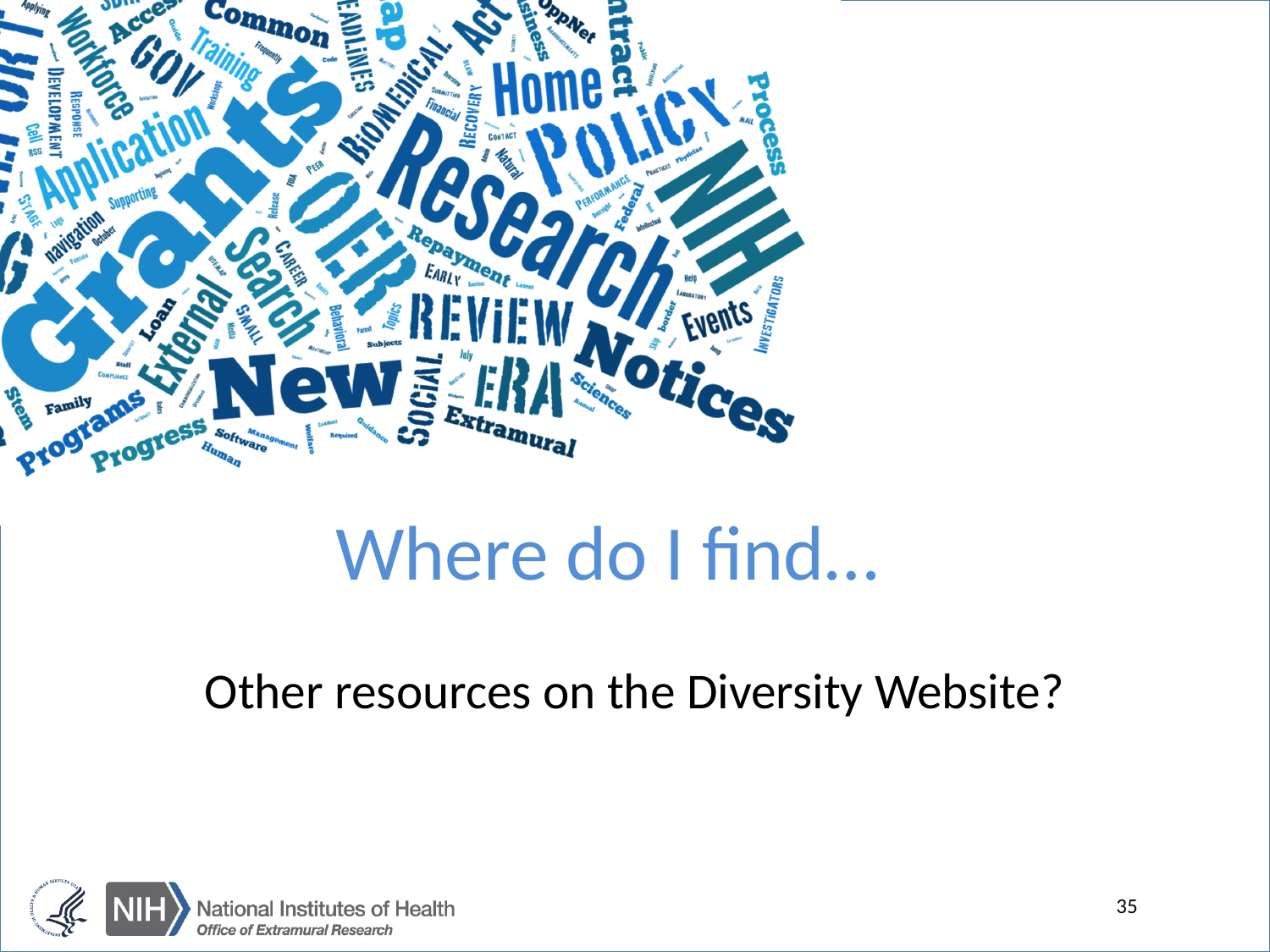

# Where do I find…
Other resources on the Diversity Website?
35